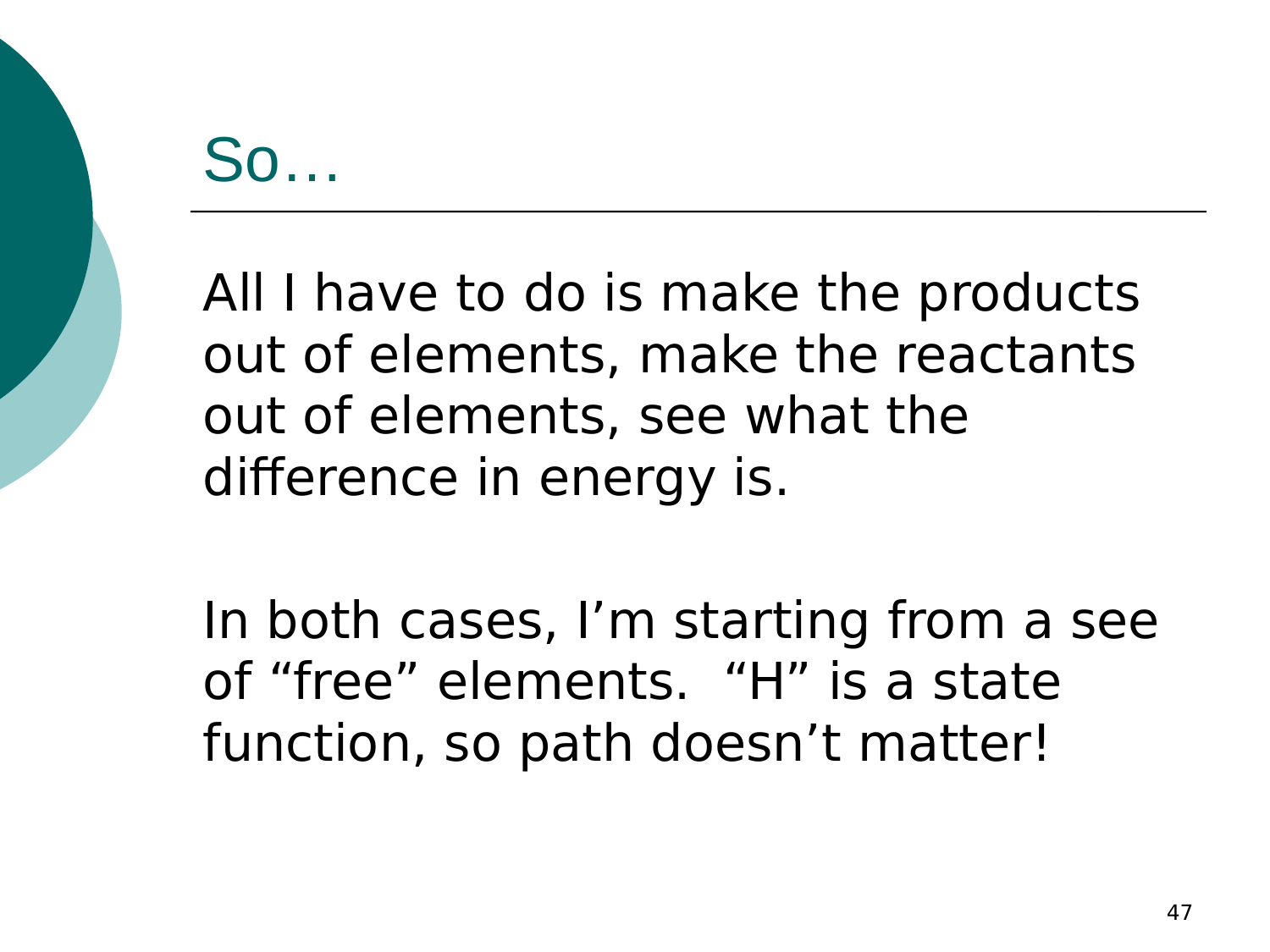

# So…
All I have to do is make the products out of elements, make the reactants out of elements, see what the difference in energy is.

In both cases, I’m starting from a see of “free” elements.  “H” is a state function, so path doesn’t matter!
47